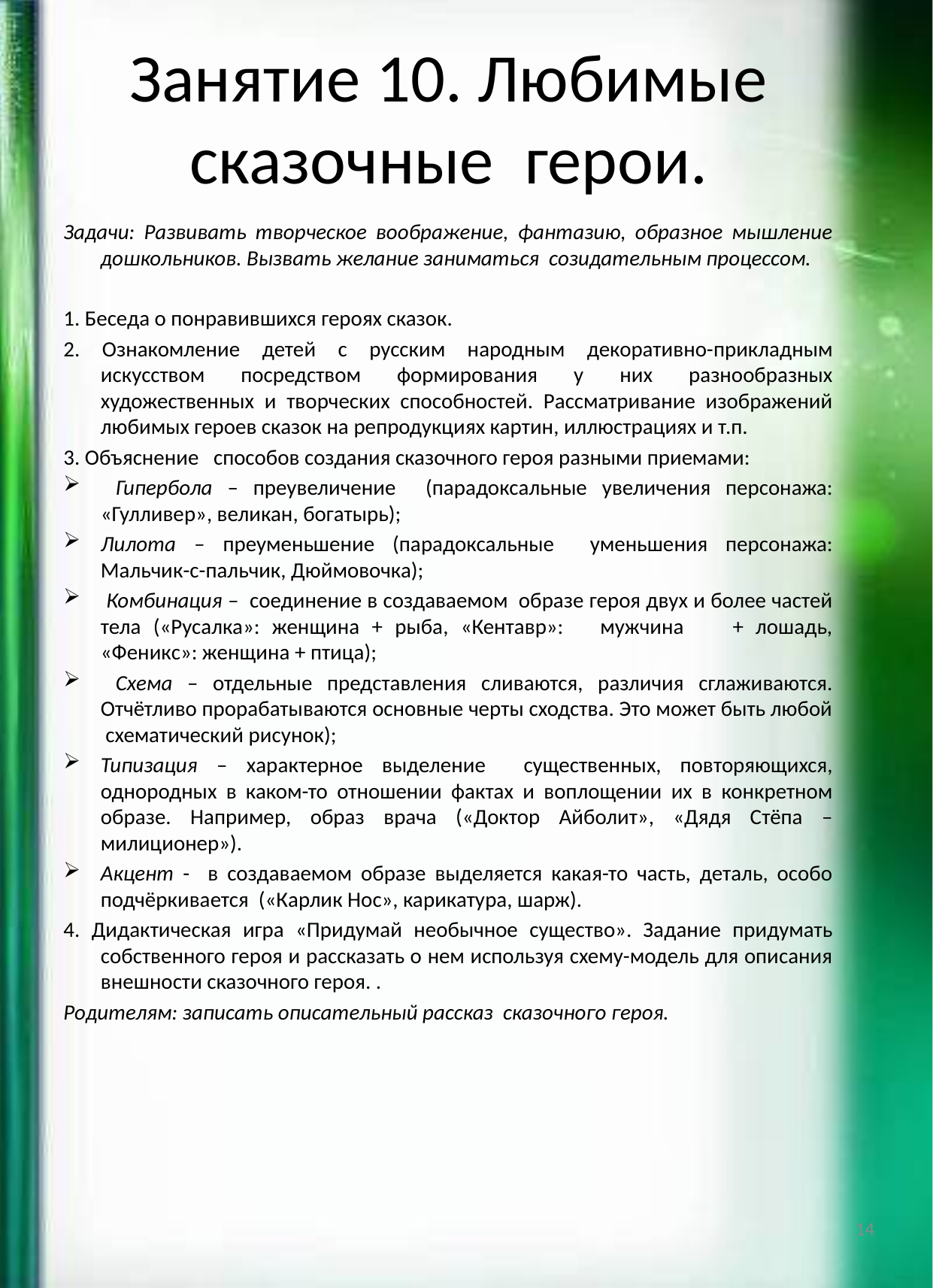

# Занятие 10. Любимые сказочные  герои.
Задачи: Развивать творческое воображение, фантазию, образное мышление дошкольников. Вызвать желание заниматься  созидательным процессом.

1. Беседа о понравившихся героях сказок.
2. Ознакомление детей с русским народным декоративно-прикладным искусством посредством формирования у них разнообразных художественных и творческих способностей. Рассматривание изображений любимых героев сказок на репродукциях картин, иллюстрациях и т.п.
3. Объяснение   способов создания сказочного героя разными приемами:
 Гипербола – преувеличение  (парадоксальные увеличения персонажа: «Гулливер», великан, богатырь);
Лилота – преуменьшение (парадоксальные  уменьшения персонажа: Мальчик-с-пальчик, Дюймовочка);
 Комбинация –  соединение в создаваемом  образе героя двух и более частей тела («Русалка»: женщина + рыба, «Кентавр»:   мужчина    + лошадь, «Феникс»: женщина + птица);
 Схема – отдельные представления сливаются, различия сглаживаются. Отчётливо прорабатываются основные черты сходства. Это может быть любой  схематический рисунок);
Типизация – характерное выделение  существенных, повторяющихся, однородных в каком-то отношении фактах и воплощении их в конкретном образе. Например, образ врача («Доктор Айболит», «Дядя Стёпа – милиционер»).
Акцент -  в создаваемом образе выделяется какая-то часть, деталь, особо подчёркивается  («Карлик Нос», карикатура, шарж).
4. Дидактическая игра «Придумай необычное существо». Задание придумать собственного героя и рассказать о нем используя схему-модель для описания внешности сказочного героя. .
Родителям: записать описательный рассказ  сказочного героя.

14